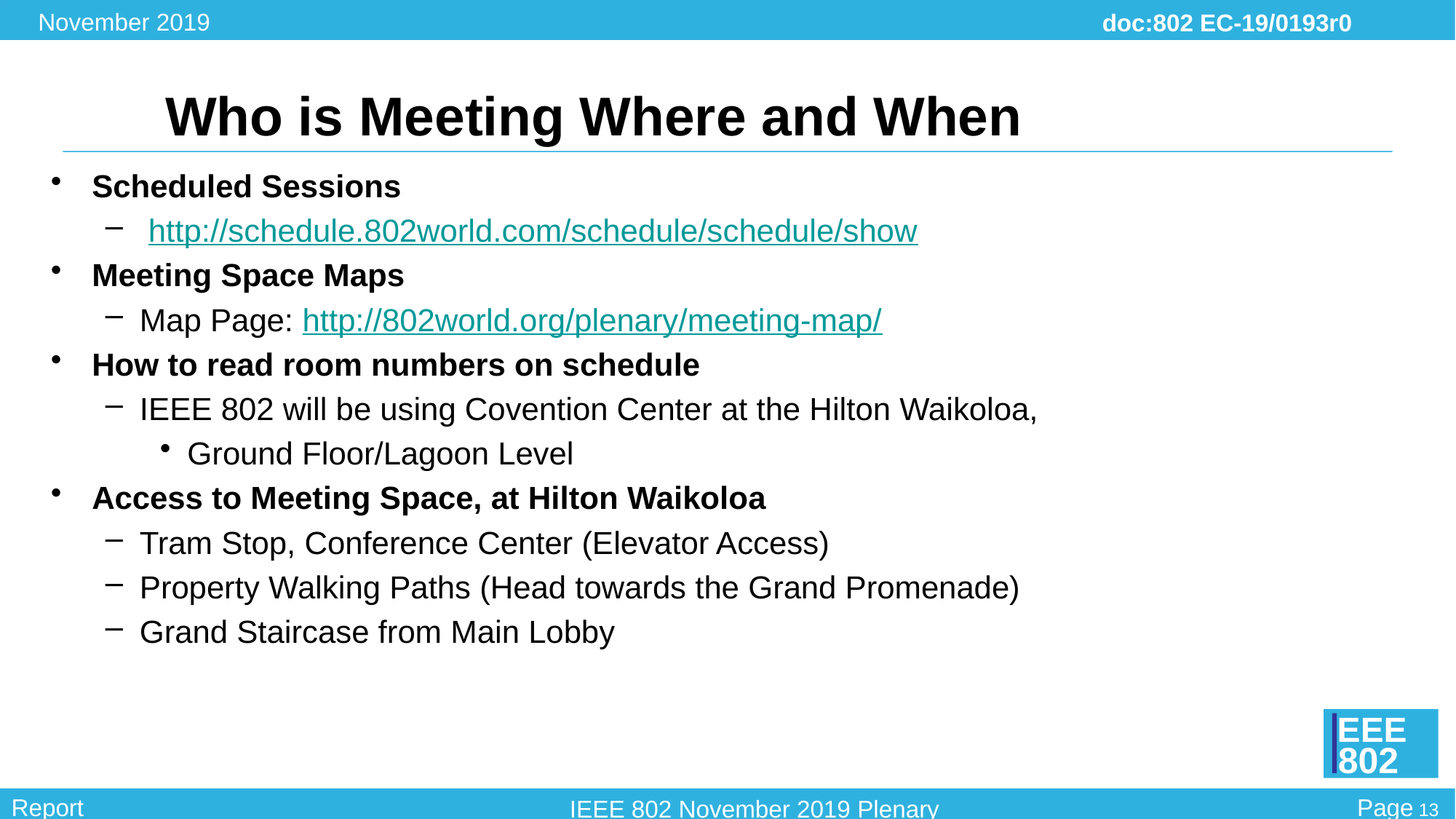

# Who is Meeting Where and When
Scheduled Sessions
 http://schedule.802world.com/schedule/schedule/show
Meeting Space Maps
Map Page: http://802world.org/plenary/meeting-map/
How to read room numbers on schedule
IEEE 802 will be using Covention Center at the Hilton Waikoloa,
Ground Floor/Lagoon Level
Access to Meeting Space, at Hilton Waikoloa
Tram Stop, Conference Center (Elevator Access)
Property Walking Paths (Head towards the Grand Promenade)
Grand Staircase from Main Lobby